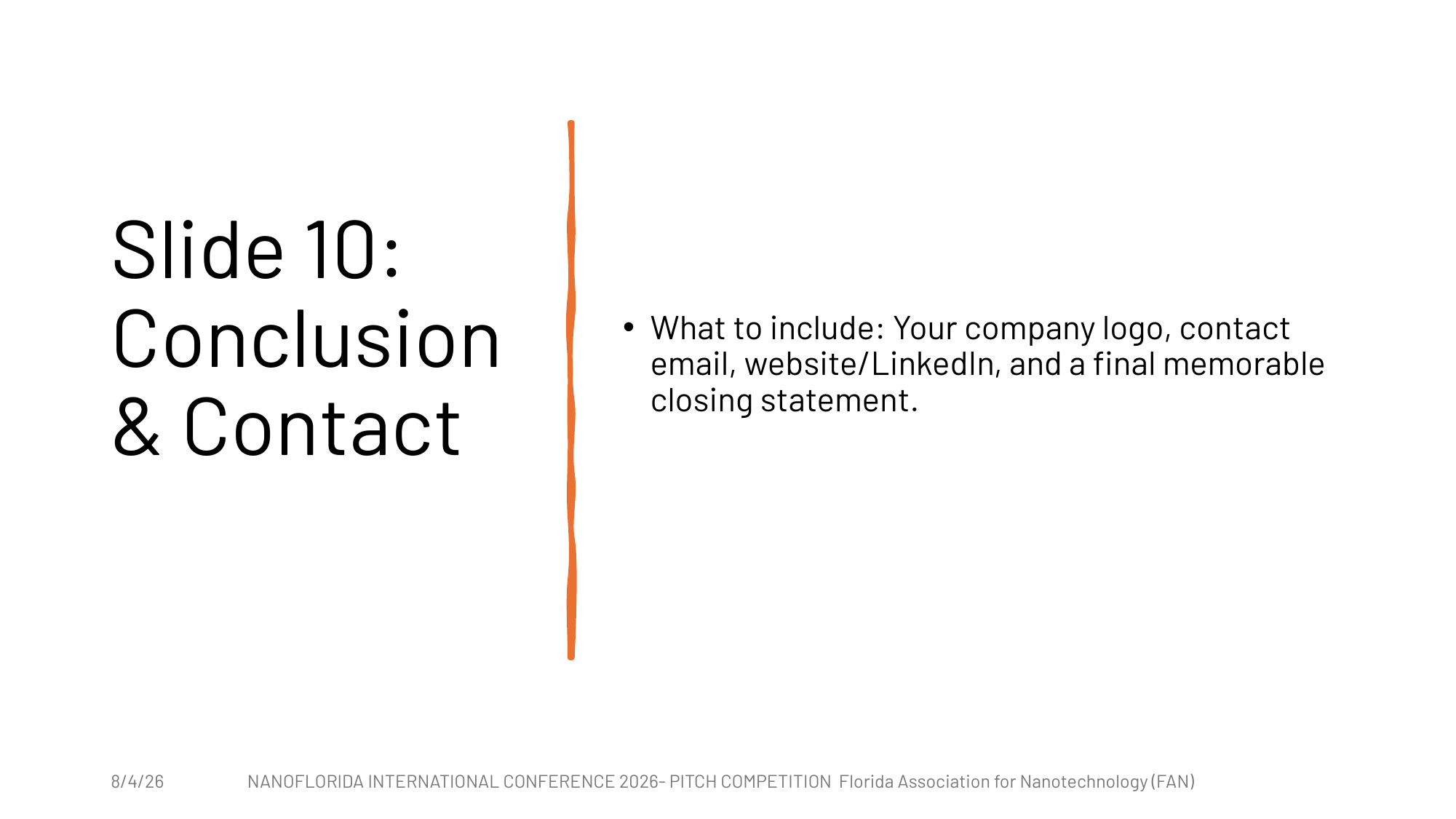

# Slide 10: Conclusion & Contact
What to include: Your company logo, contact email, website/LinkedIn, and a final memorable closing statement.

8/4/26
NANOFLORIDA INTERNATIONAL CONFERENCE 2026- PITCH COMPETITION  Florida Association for Nanotechnology (FAN)
14